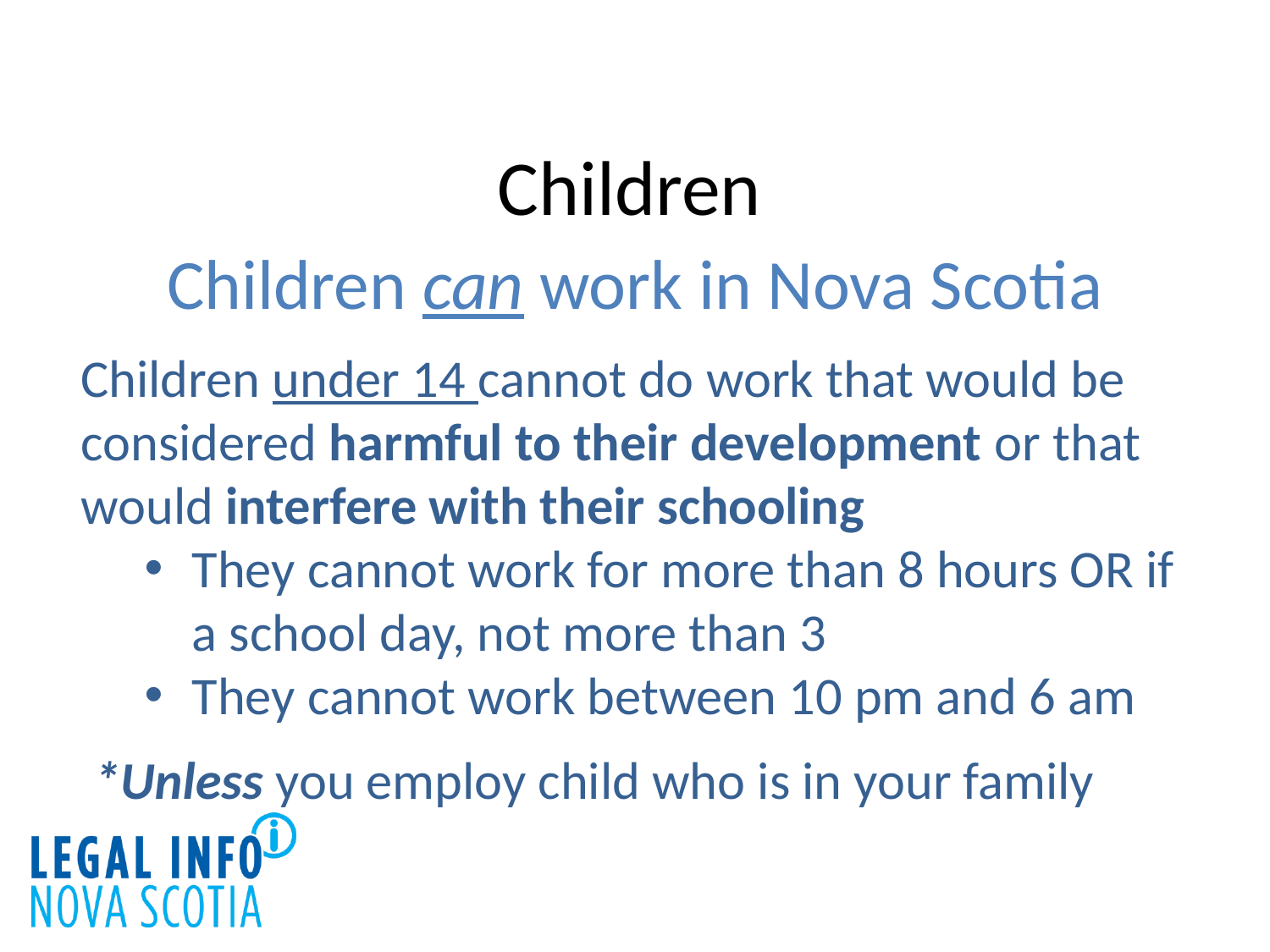

# Children
Children can work in Nova Scotia
Children under 14 cannot do work that would be considered harmful to their development or that would interfere with their schooling
They cannot work for more than 8 hours OR if a school day, not more than 3
They cannot work between 10 pm and 6 am
*Unless you employ child who is in your family